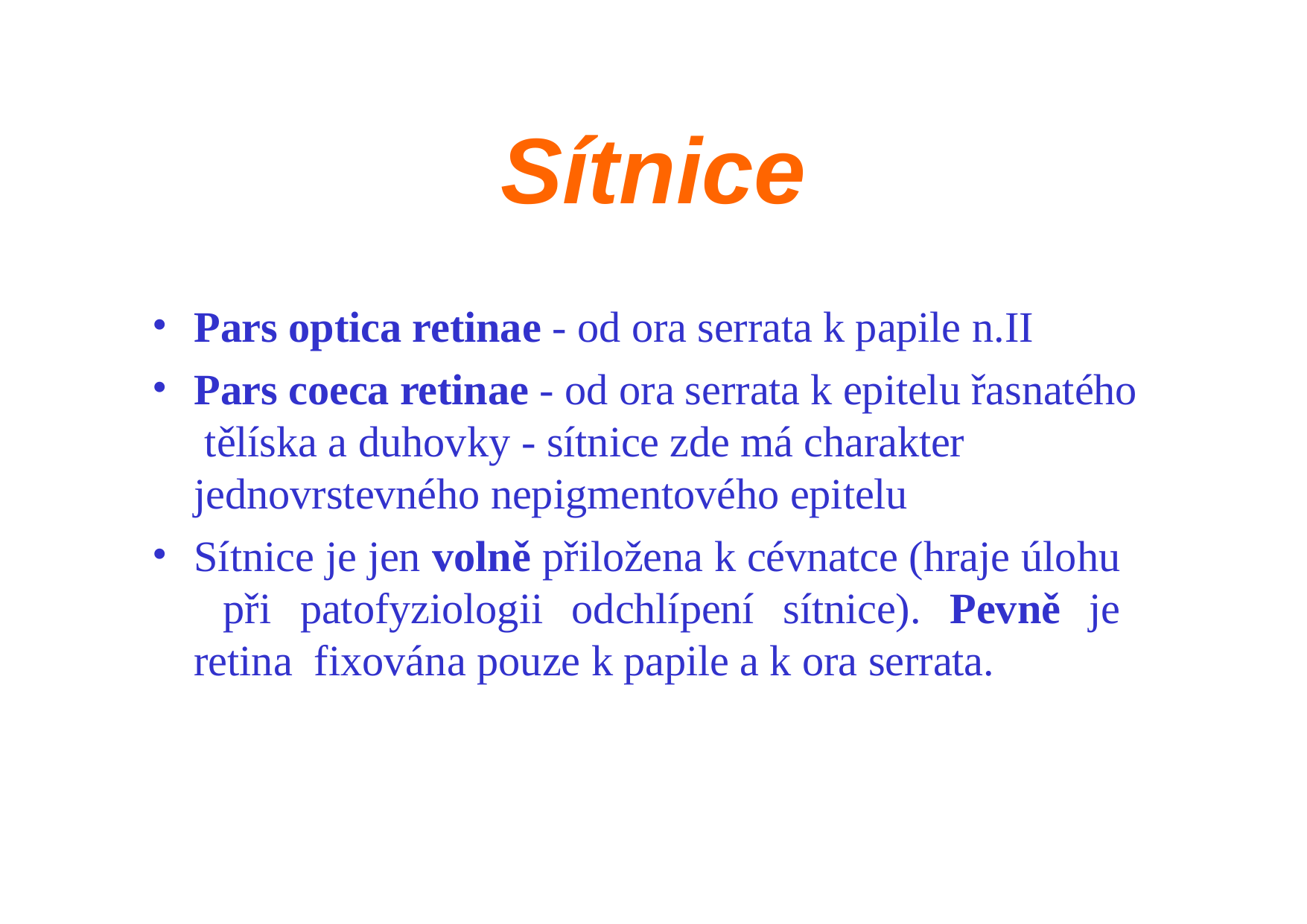

# Sítnice
Pars optica retinae - od ora serrata k papile n.II
Pars coeca retinae - od ora serrata k epitelu řasnatého  tělíska a duhovky - sítnice zde má charakter  jednovrstevného nepigmentového epitelu
Sítnice je jen volně přiložena k cévnatce (hraje úlohu  při patofyziologii odchlípení sítnice). Pevně je retina  fixována pouze k papile a k ora serrata.